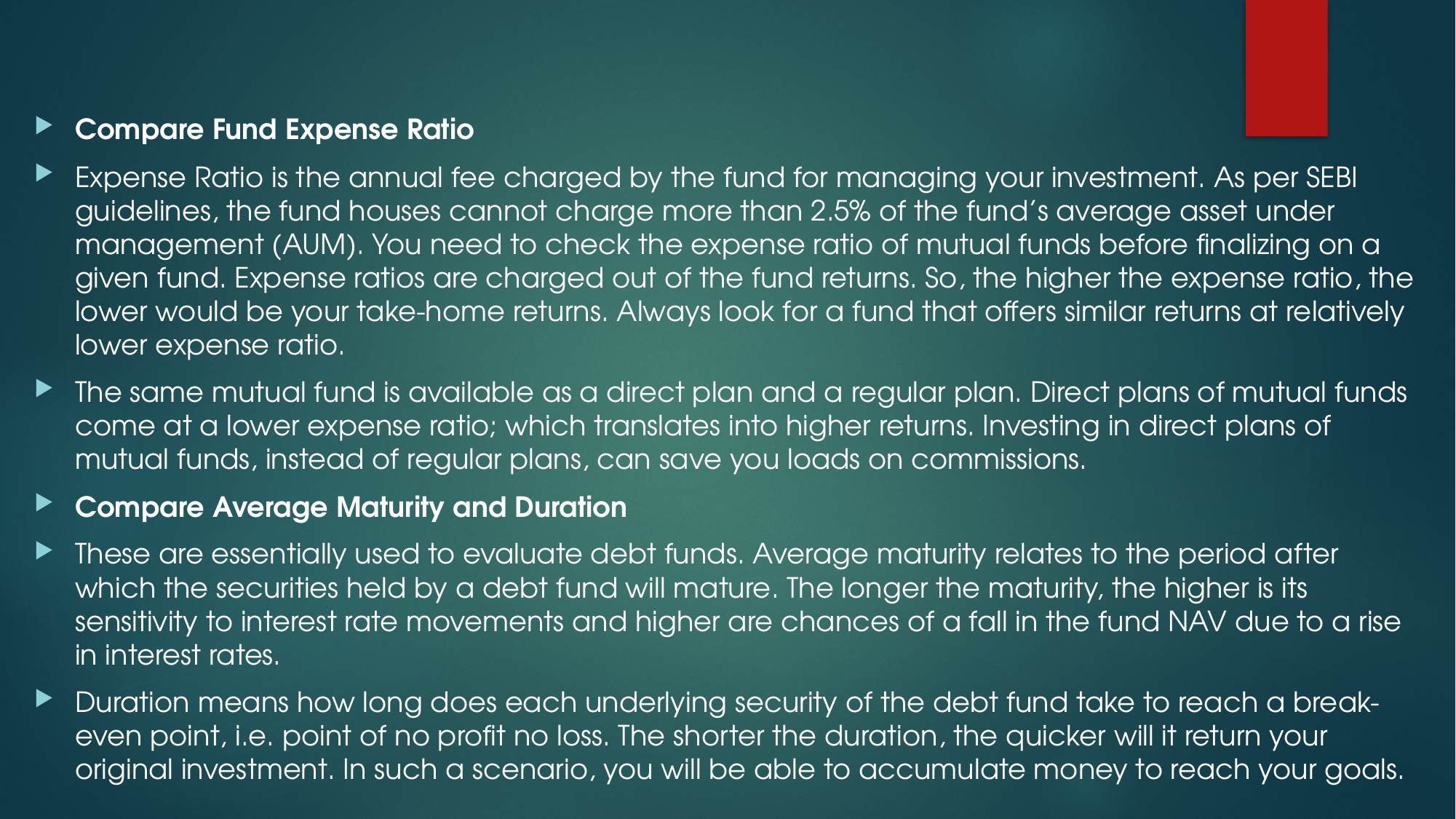

#
Compare Fund Expense Ratio
Expense Ratio is the annual fee charged by the fund for managing your investment. As per SEBI guidelines, the fund houses cannot charge more than 2.5% of the fund’s average asset under management (AUM). You need to check the expense ratio of mutual funds before finalizing on a given fund. Expense ratios are charged out of the fund returns. So, the higher the expense ratio, the lower would be your take-home returns. Always look for a fund that offers similar returns at relatively lower expense ratio.
The same mutual fund is available as a direct plan and a regular plan. Direct plans of mutual funds come at a lower expense ratio; which translates into higher returns. Investing in direct plans of mutual funds, instead of regular plans, can save you loads on commissions.
Compare Average Maturity and Duration
These are essentially used to evaluate debt funds. Average maturity relates to the period after which the securities held by a debt fund will mature. The longer the maturity, the higher is its sensitivity to interest rate movements and higher are chances of a fall in the fund NAV due to a rise in interest rates.
Duration means how long does each underlying security of the debt fund take to reach a break-even point, i.e. point of no profit no loss. The shorter the duration, the quicker will it return your original investment. In such a scenario, you will be able to accumulate money to reach your goals.